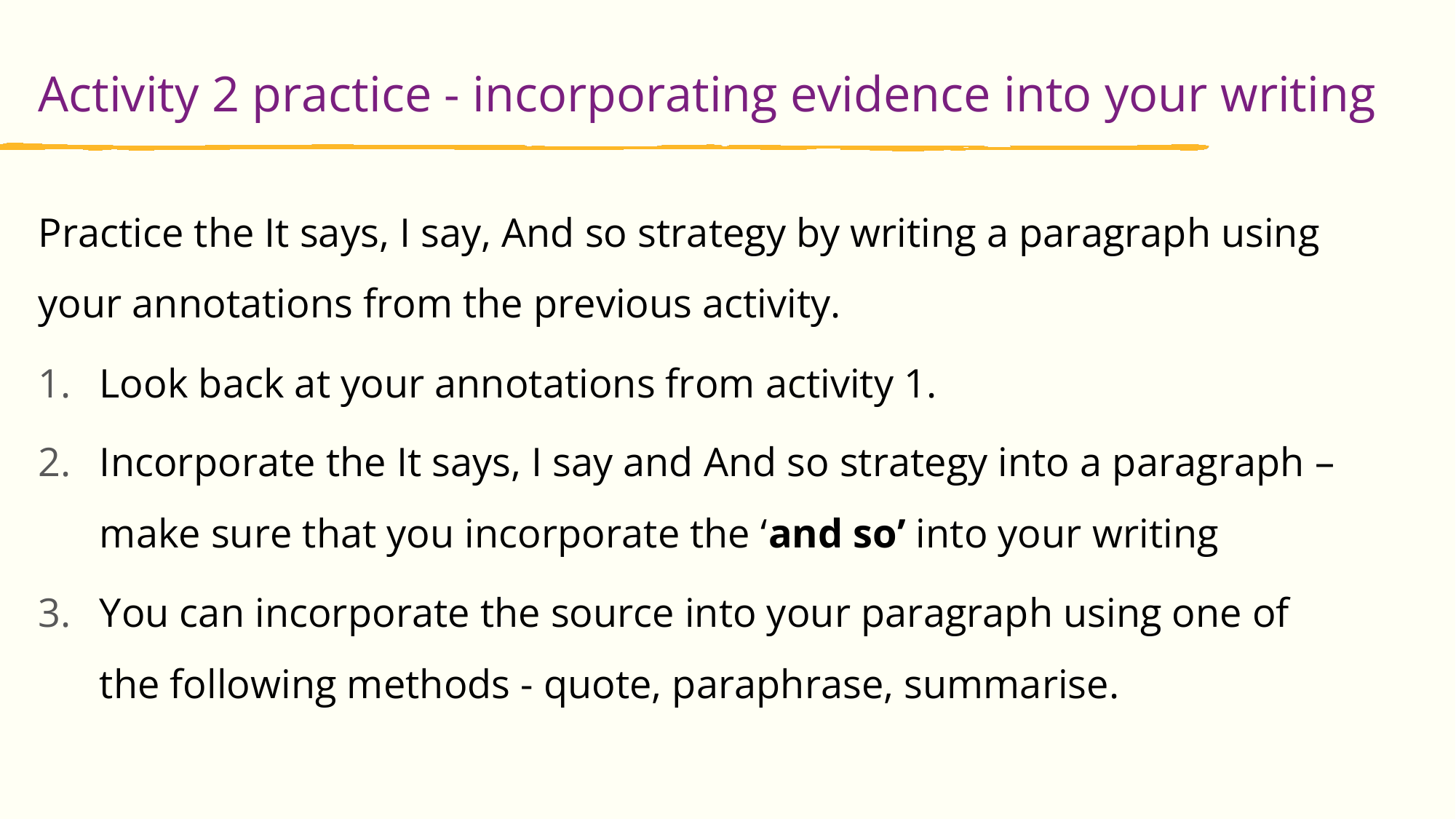

Activity 2 practice - incorporating evidence into your writing
Practice the It says, I say, And so strategy by writing a paragraph using your annotations from the previous activity.
Look back at your annotations from activity 1.
Incorporate the It says, I say and And so strategy into a paragraph – make sure that you incorporate the ‘and so’ into your writing
You can incorporate the source into your paragraph using one of the following methods - quote, paraphrase, summarise.